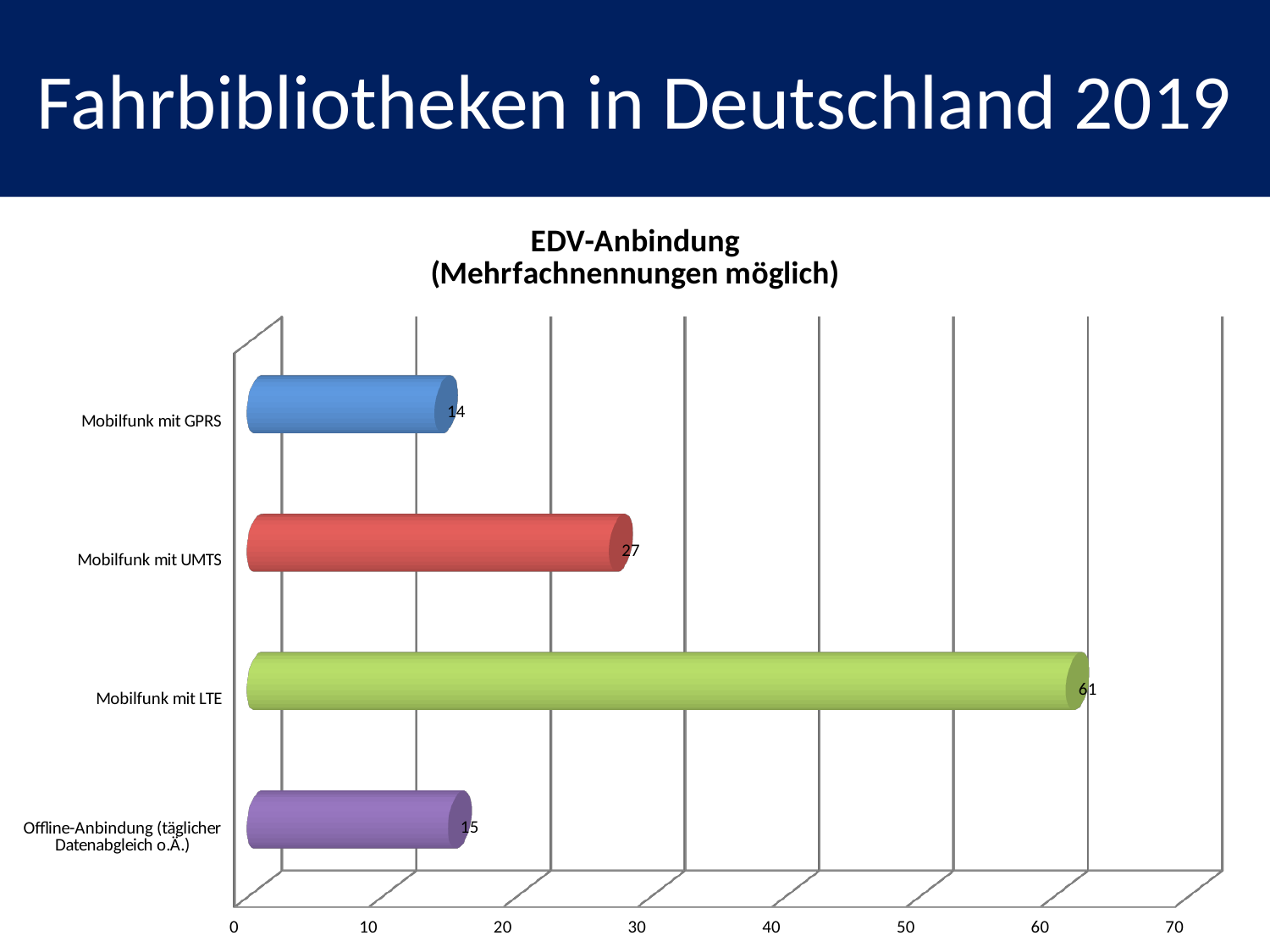

# Fahrbibliotheken in Deutschland 2019

[unsupported chart]